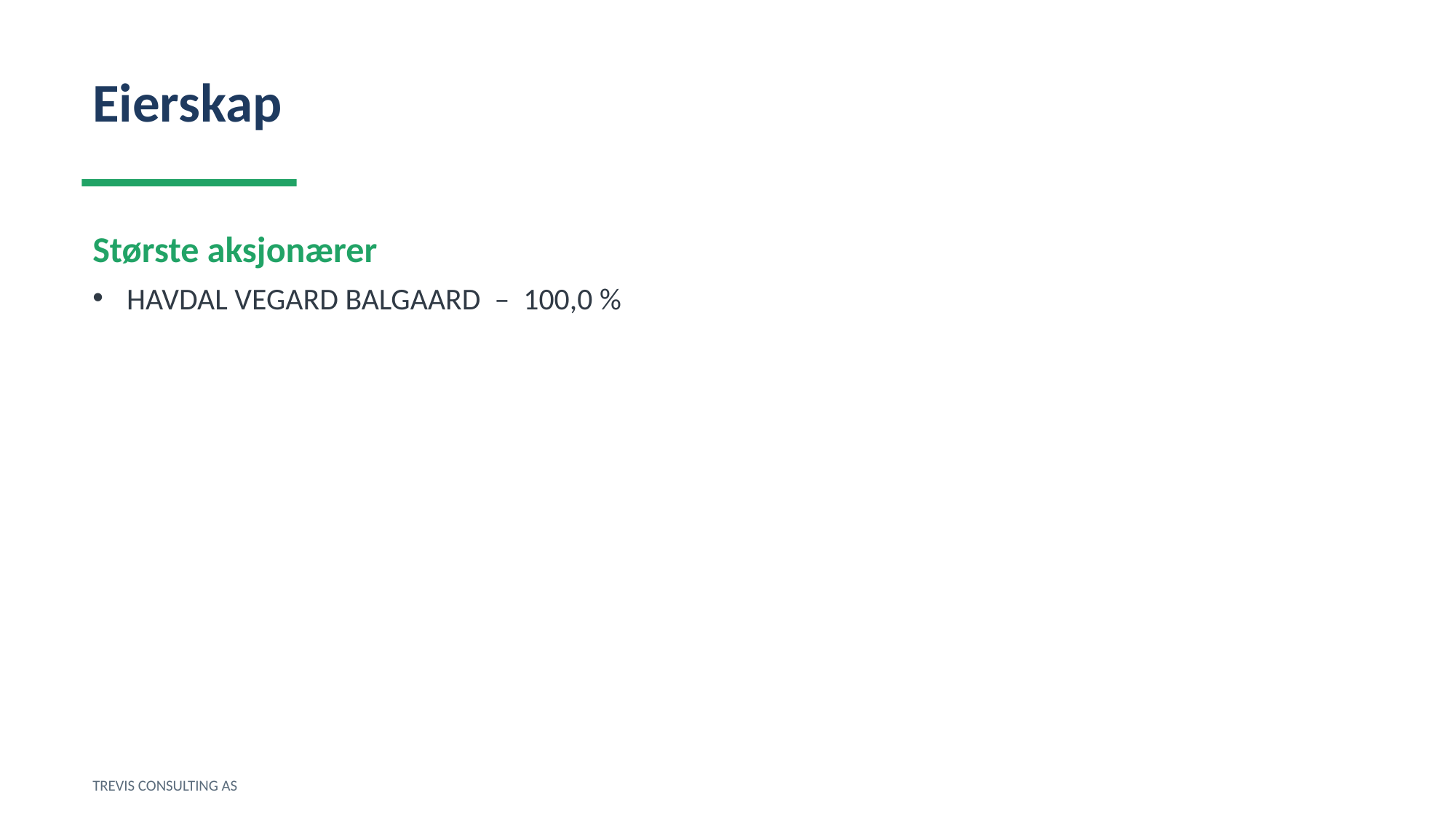

Eierskap

Største aksjonærer
HAVDAL VEGARD BALGAARD  –  100,0 %
TREVIS CONSULTING AS